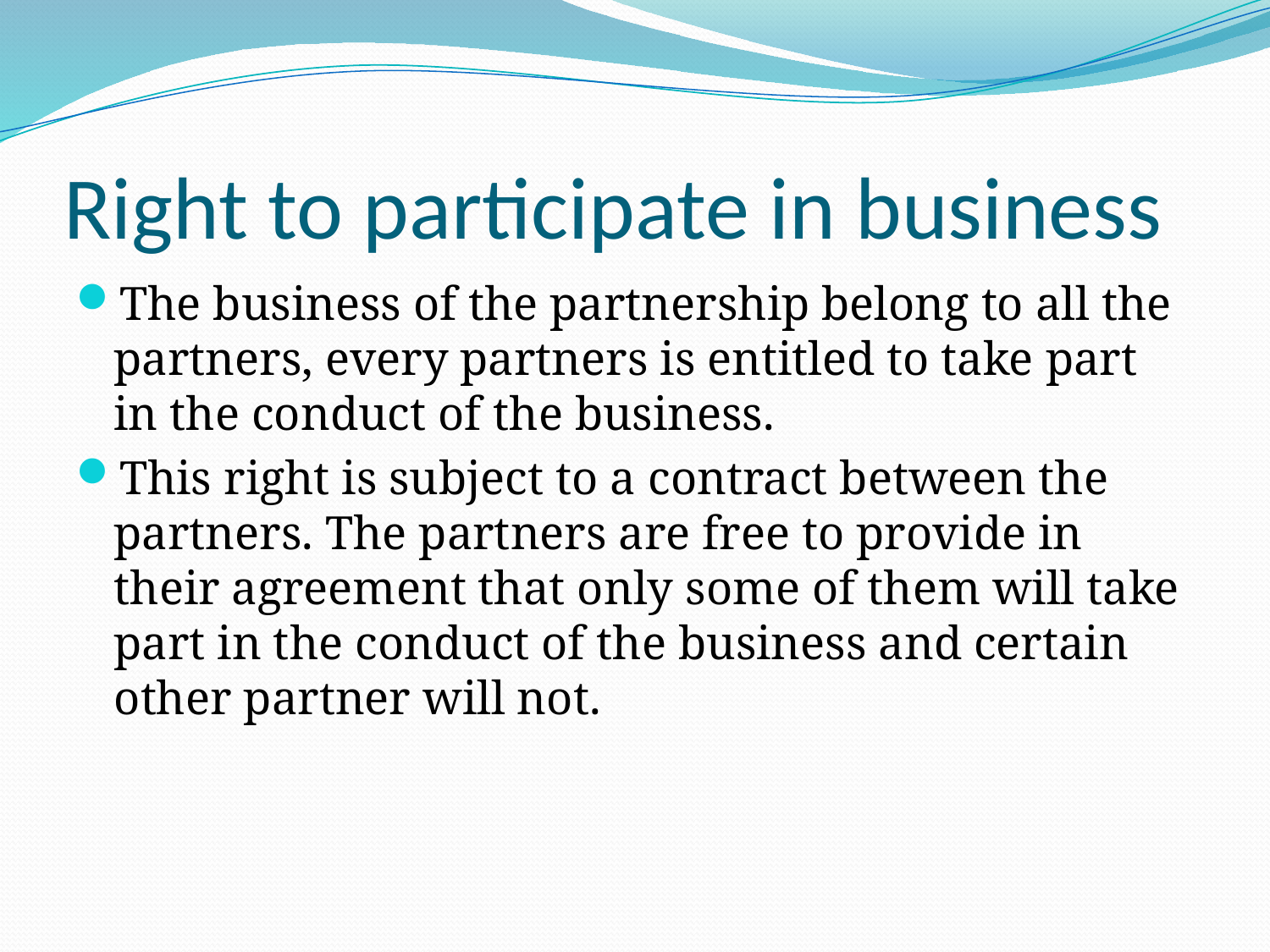

# Right to participate in business
The business of the partnership belong to all the partners, every partners is entitled to take part in the conduct of the business.
This right is subject to a contract between the partners. The partners are free to provide in their agreement that only some of them will take part in the conduct of the business and certain other partner will not.